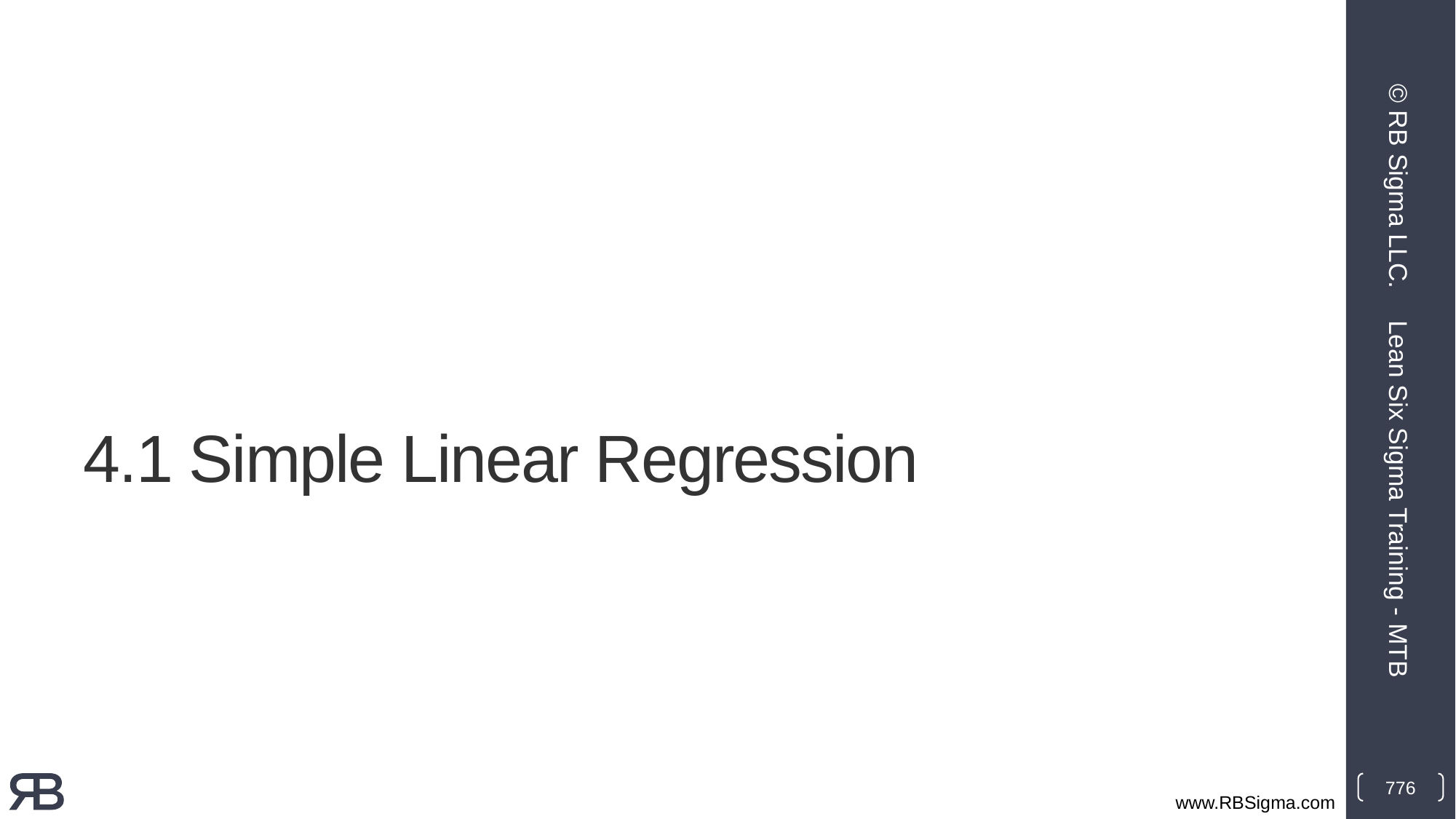

© RB Sigma LLC.
# 4.1 Simple Linear Regression
Lean Six Sigma Training - MTB
776